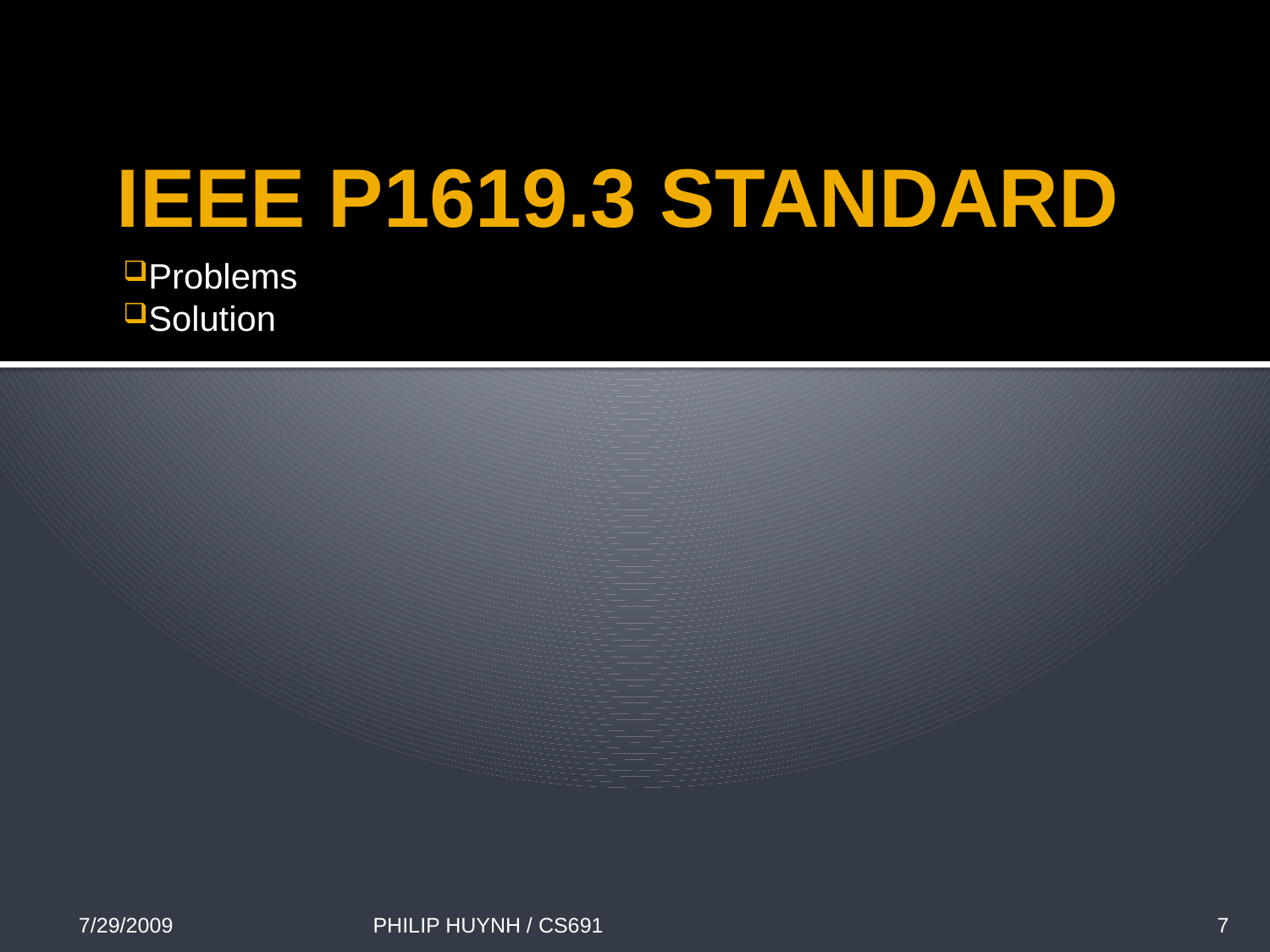

# IEEE P1619.3 STANDARD
Problems
Solution
7/29/2009
PHILIP HUYNH / CS691
7